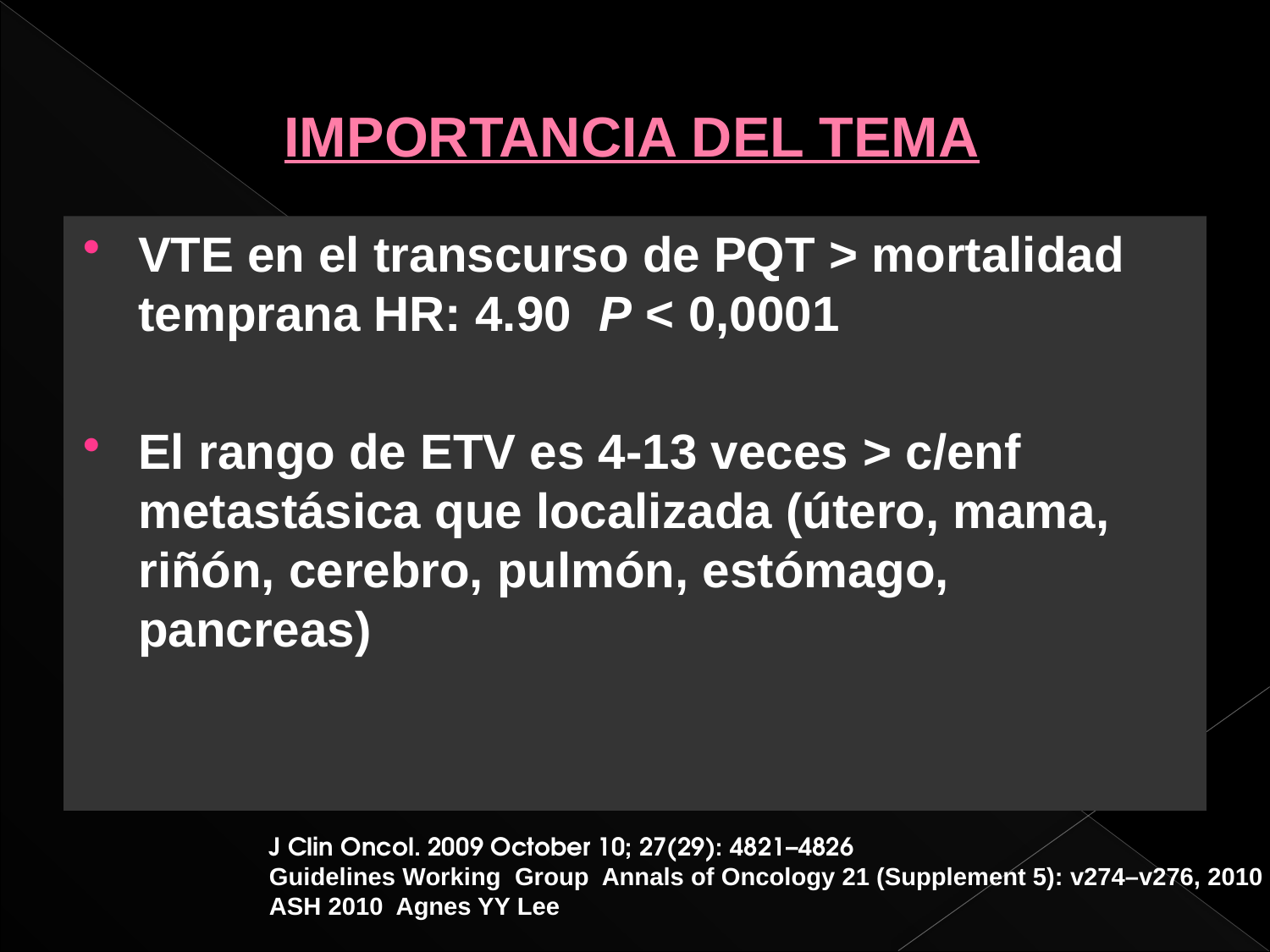

# IMPORTANCIA DEL TEMA
VTE en el transcurso de PQT > mortalidad temprana HR: 4.90  P < 0,0001

El rango de ETV es 4-13 veces > c/enf metastásica que localizada (útero, mama, riñón, cerebro, pulmón, estómago, pancreas)

J Clin Oncol. 2009 October 10; 27(29): 4821–4826
Guidelines Working  Group  Annals of Oncology 21 (Supplement 5): v274–v276, 2010
ASH 2010  Agnes YY Lee